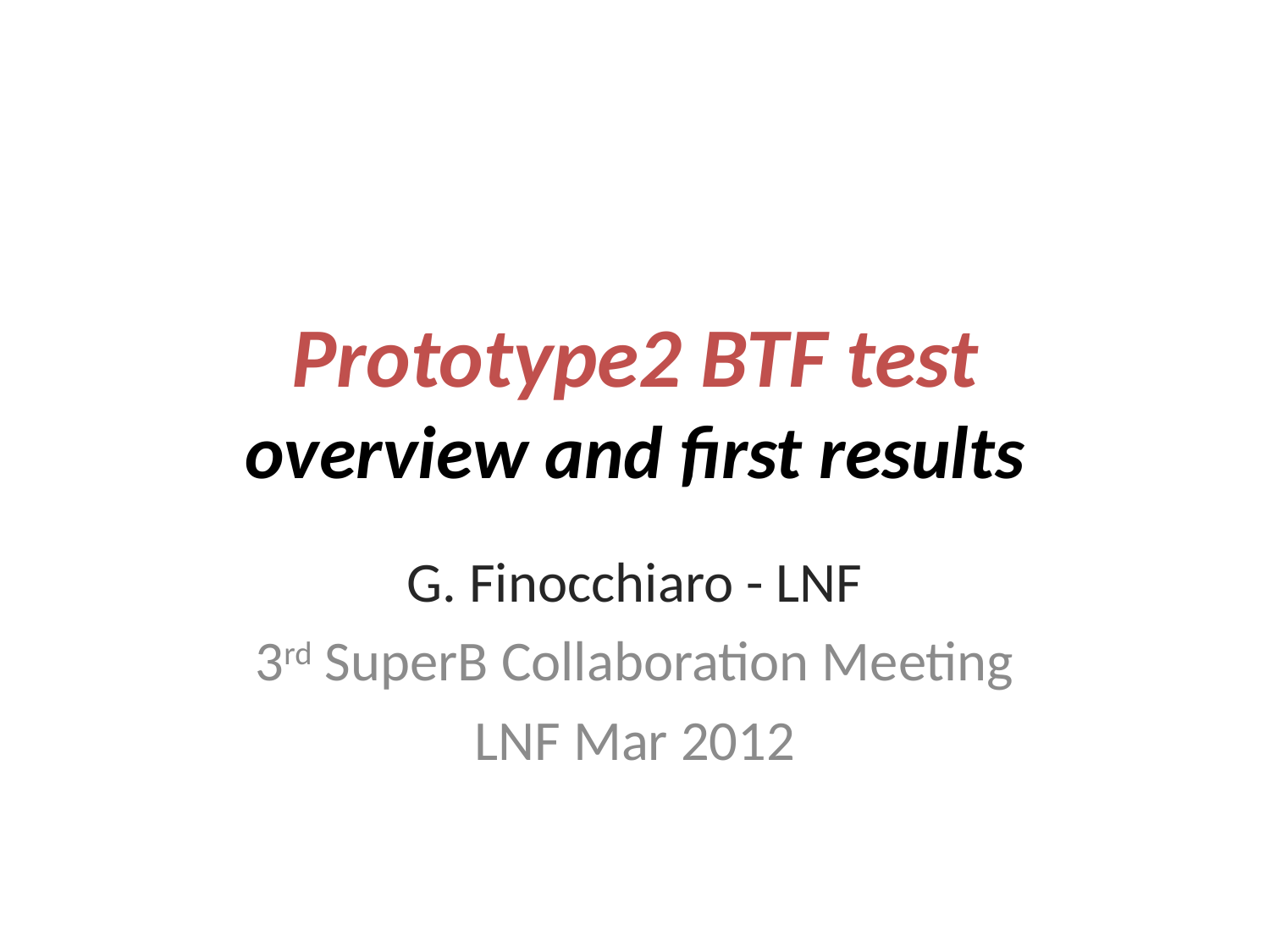

# Prototype2 BTF test overview and first results
G. Finocchiaro - LNF
3rd SuperB Collaboration Meeting
LNF Mar 2012